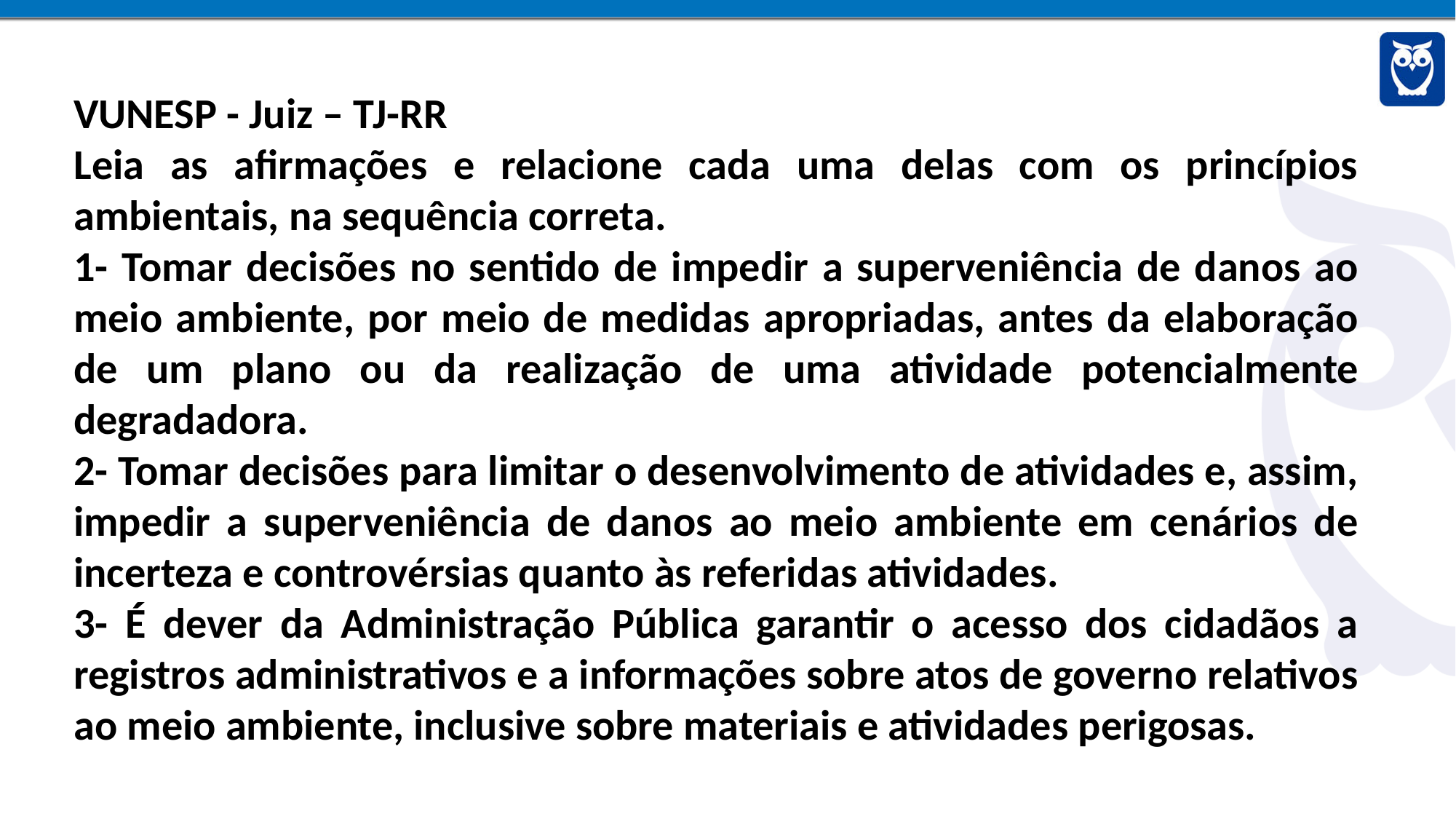

VUNESP - Juiz – TJ-RR
Leia as afirmações e relacione cada uma delas com os princípios ambientais, na sequência correta.
1- Tomar decisões no sentido de impedir a superveniência de danos ao meio ambiente, por meio de medidas apropriadas, antes da elaboração de um plano ou da realização de uma atividade potencialmente degradadora.
2- Tomar decisões para limitar o desenvolvimento de atividades e, assim, impedir a superveniência de danos ao meio ambiente em cenários de incerteza e controvérsias quanto às referidas atividades.
3- É dever da Administração Pública garantir o acesso dos cidadãos a registros administrativos e a informações sobre atos de governo relativos ao meio ambiente, inclusive sobre materiais e atividades perigosas.